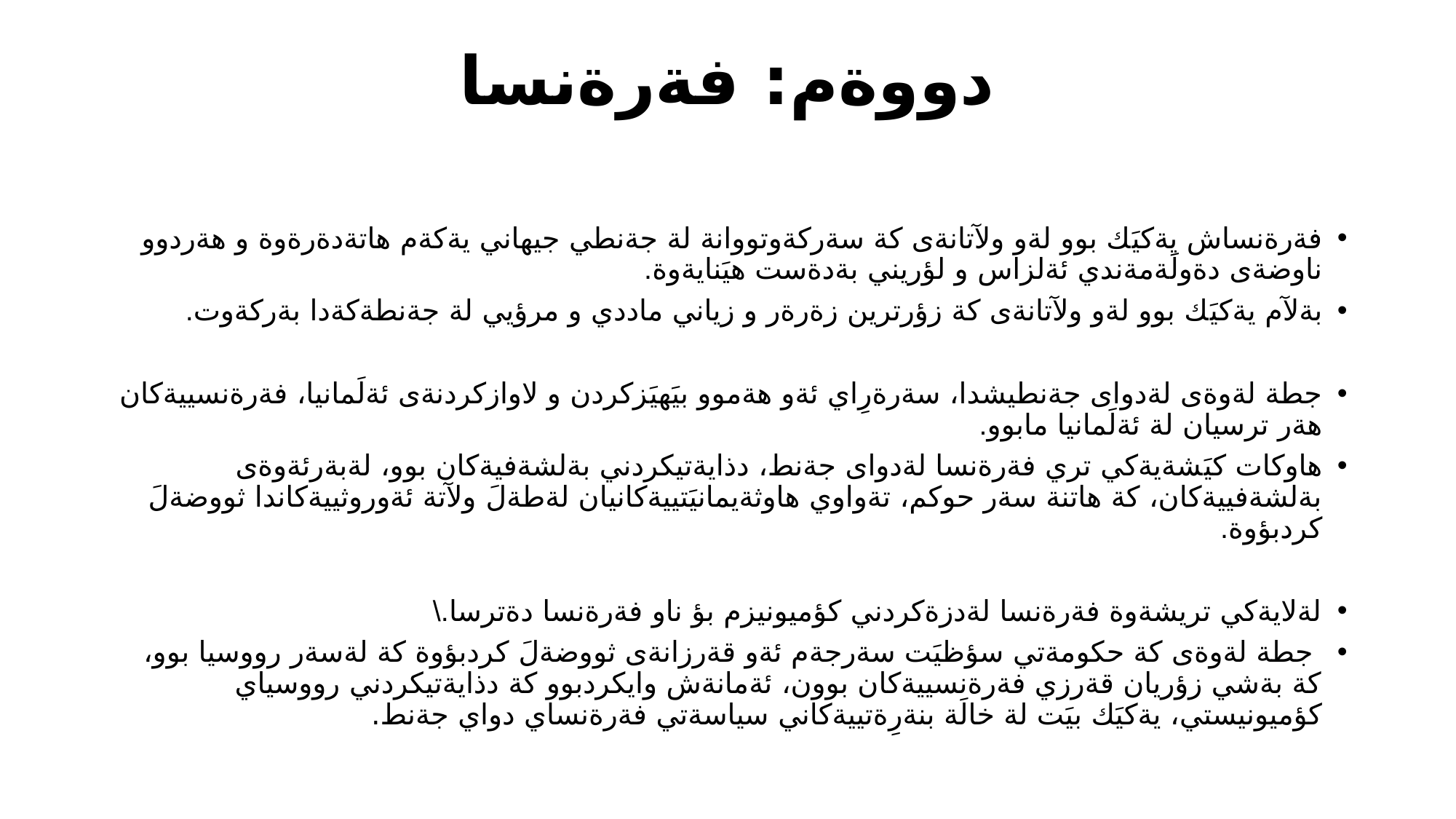

# دووةم: فةرةنسا
فةرةنساش يةكيَك بوو لةو ولآتانةى كة سةركةوتووانة لة جةنطي جيهاني يةكةم هاتةدةرةوة و هةردوو ناوضةى دةولَةمةندي ئةلزاس و لؤريني بةدةست هيَنايةوة.
بةلآم يةكيَك بوو لةو ولآتانةى كة زؤرترين زةرةر و زياني ماددي و مرؤيي لة جةنطةكةدا بةركةوت.

جطة لةوةى لةدواى جةنطيشدا، سةرةرِاي ئةو هةموو بيَهيَزكردن و لاوازكردنةى ئةلَمانيا، فةرةنسييةكان هةر ترسيان لة ئةلَمانيا مابوو.
هاوكات كيَشةيةكي تري فةرةنسا لةدواى جةنط، دذايةتيكردني بةلشةفيةكان بوو، لةبةرئةوةى بةلشةفييةكان، كة هاتنة سةر حوكم، تةواوي هاوثةيمانيَتييةكانيان لةطةلَ ولآتة ئةوروثييةكاندا ثووضةلَ كردبؤوة.

لةلايةكي تريشةوة فةرةنسا لةدزةكردني كؤميونيزم بؤ ناو فةرةنسا دةترسا.\
 جطة لةوةى كة حكومةتي سؤظيَت سةرجةم ئةو قةرزانةى ثووضةلَ كردبؤوة كة لةسةر رووسيا بوو، كة بةشي زؤريان قةرزي فةرةنسييةكان بوون، ئةمانةش وايكردبوو كة دذايةتيكردني رووسياي كؤميونيستي، يةكيَك بيَت لة خالَة بنةرِةتييةكاني سياسةتي فةرةنساي دواي جةنط.